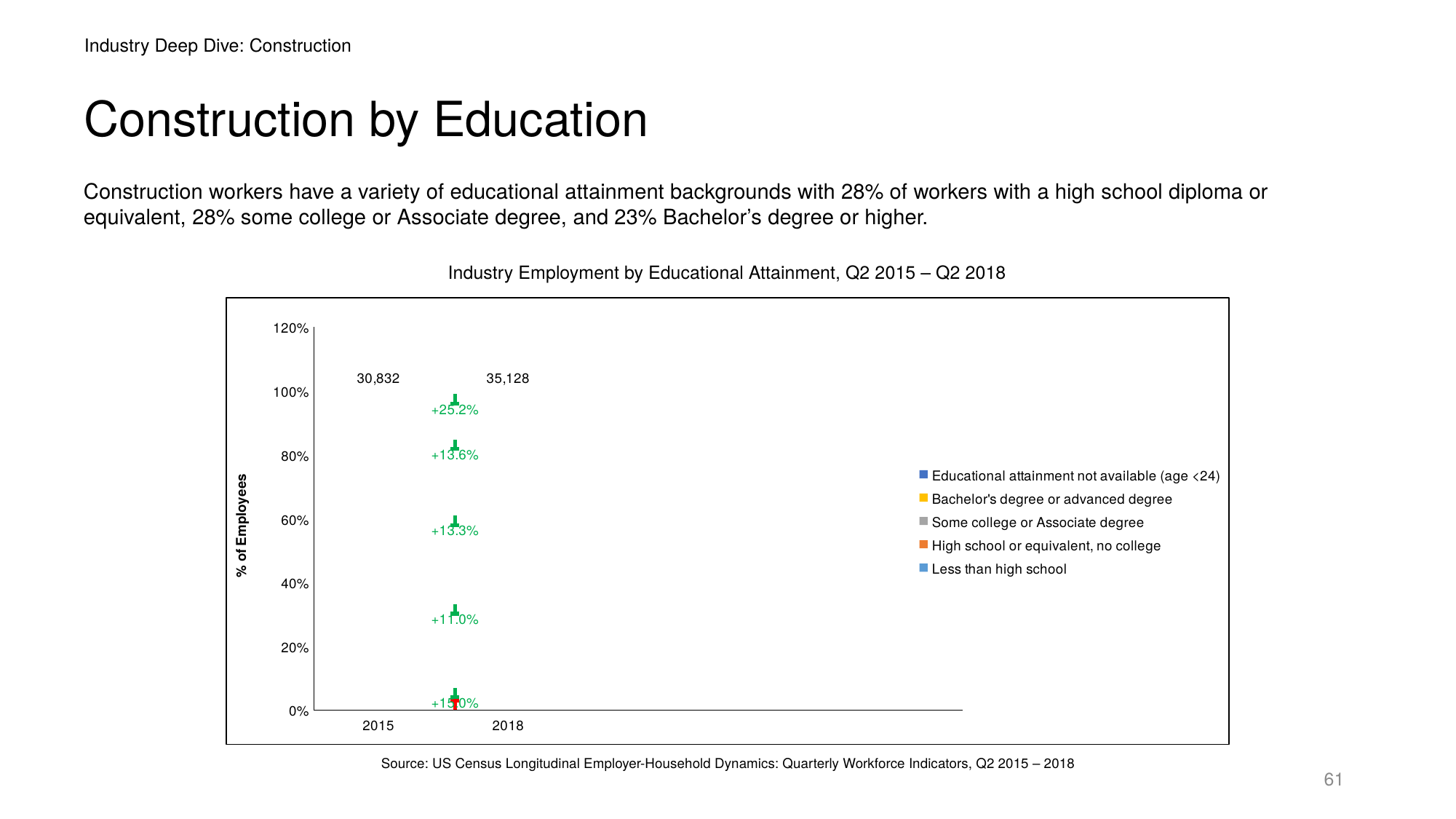

Industry Deep Dive: Construction
# Construction by Education
Construction workers have a variety of educational attainment backgrounds with 28% of workers with a high school diploma or equivalent, 28% some college or Associate degree, and 23% Bachelor’s degree or higher.
Industry Employment by Educational Attainment, Q2 2015 – Q2 2018
Source: US Census Longitudinal Employer-Household Dynamics: Quarterly Workforce Indicators, Q2 2015 – 2018

### Chart

| Category | Less than high school | High school or equivalent, no college | Some college or Associate degree | Bachelor's degree or advanced degree | Educational attainment not available (age <24) | Increase | Decrease | Share |
|---|---|---|---|---|---|---|---|---|
| 2015 | 3669.0 | 8943.0 | 8567.0 | 6977.0 | 2676.0 | 0.07 | None | 1.0 |
| 2018 | 4220.0 | 9926.0 | 9707.0 | 7925.0 | 3350.0 | 0.3320570485083124 | None | 1.0 |
61